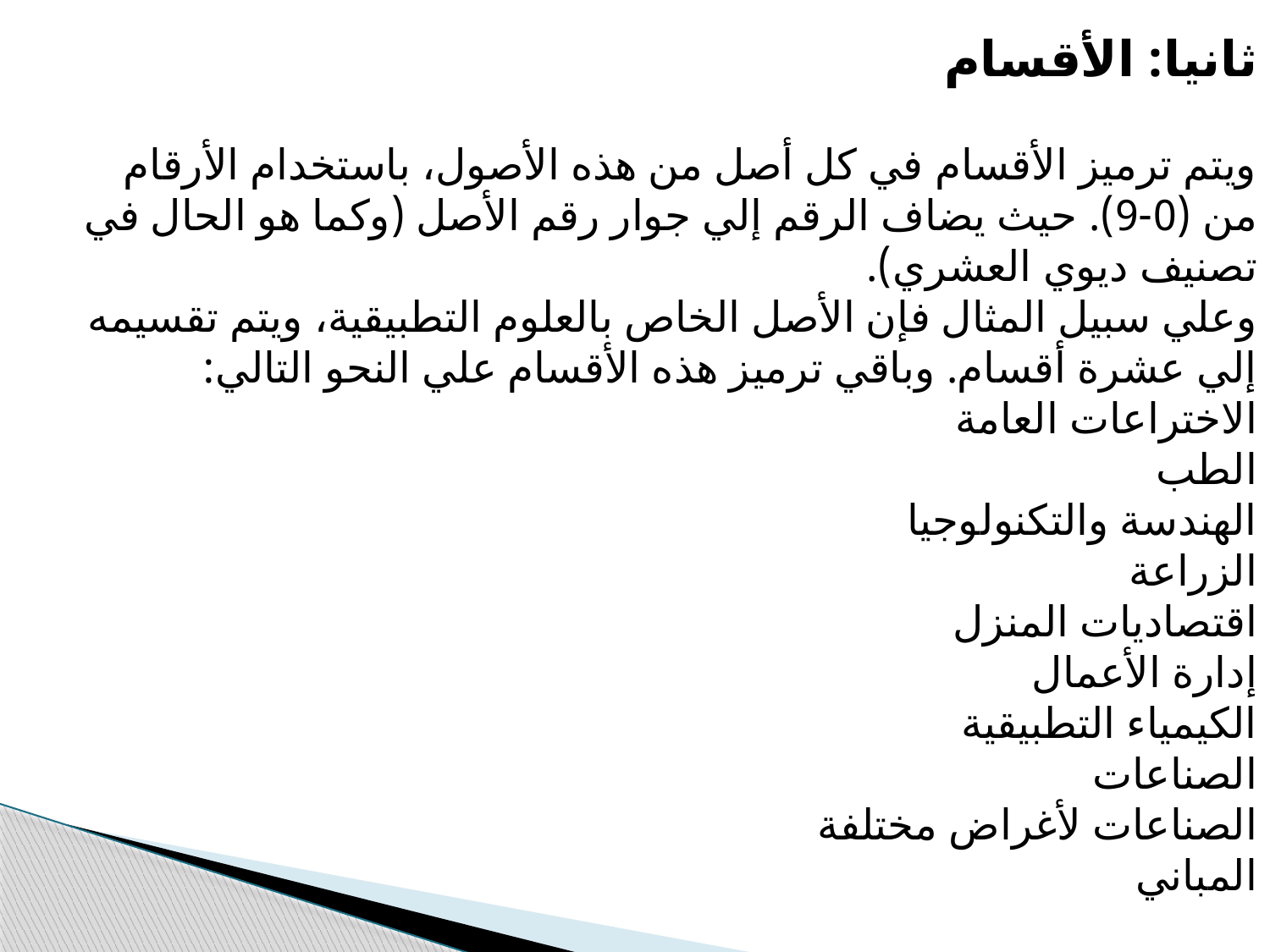

ثانيا: الأقسام

ويتم ترميز الأقسام في كل أصل من هذه الأصول، باستخدام الأرقام من (0-9). حيث يضاف الرقم إلي جوار رقم الأصل (وكما هو الحال في تصنيف ديوي العشري).
وعلي سبيل المثال فإن الأصل الخاص بالعلوم التطبيقية، ويتم تقسيمه إلي عشرة أقسام. وباقي ترميز هذه الأقسام علي النحو التالي:
الاختراعات العامة
الطب
الهندسة والتكنولوجيا
الزراعة
اقتصاديات المنزل
إدارة الأعمال
الكيمياء التطبيقية
الصناعات
الصناعات لأغراض مختلفة
المباني